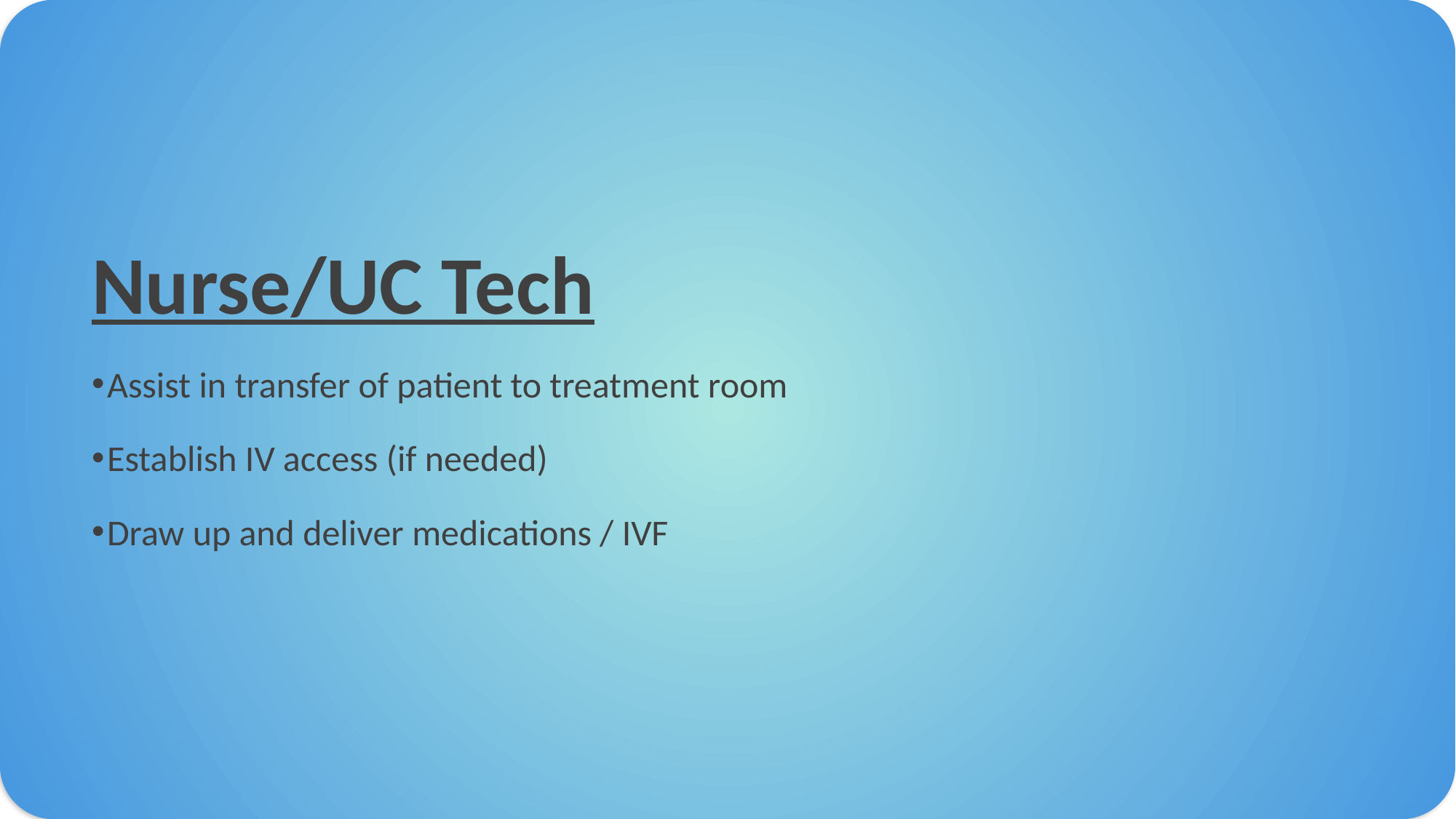

Nurse/UC Tech
Assist in transfer of patient to treatment room
Establish IV access (if needed)
Draw up and deliver medications / IVF